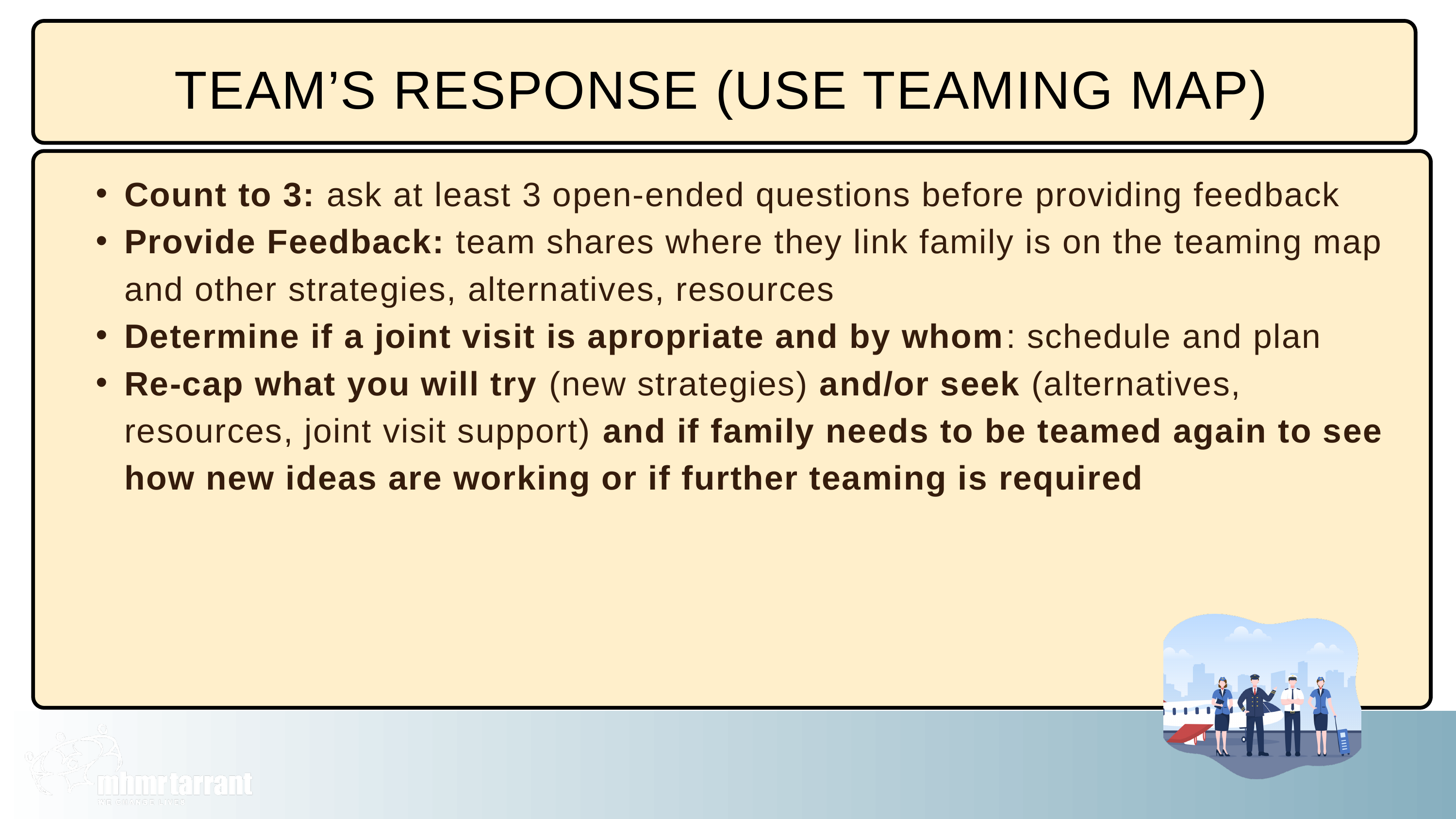

TEAM’S RESPONSE (USE TEAMING MAP)

Count to 3: ask at least 3 open-ended questions before providing feedback
Provide Feedback: team shares where they link family is on the teaming map and other strategies, alternatives, resources
Determine if a joint visit is apropriate and by whom: schedule and plan
Re-cap what you will try (new strategies) and/or seek (alternatives, resources, joint visit support) and if family needs to be teamed again to see how new ideas are working or if further teaming is required